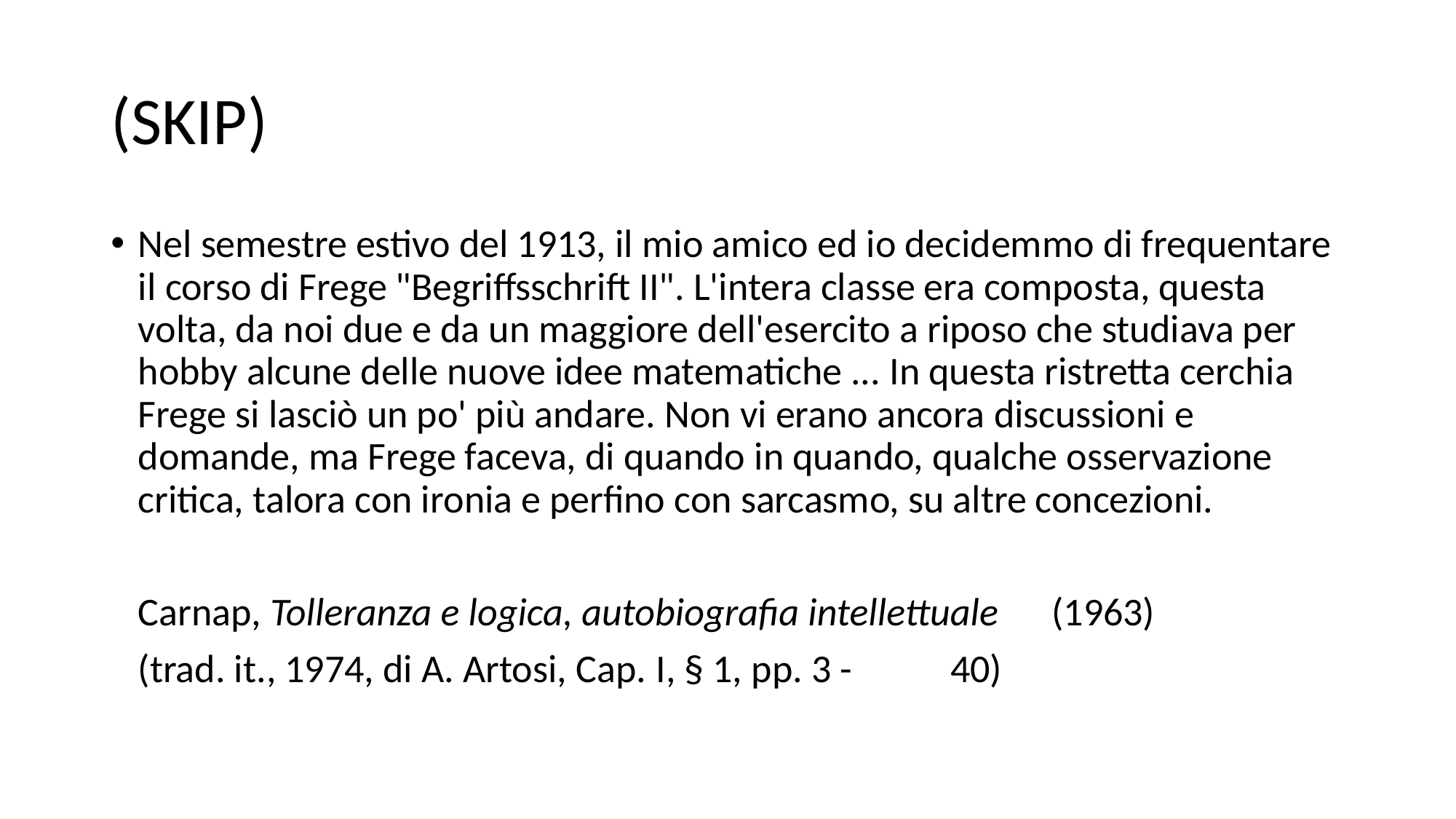

# (SKIP)
Nel semestre estivo del 1913, il mio amico ed io decidemmo di frequentare il corso di Frege "Begriffsschrift II". L'intera classe era composta, questa volta, da noi due e da un maggiore dell'esercito a riposo che studiava per hobby alcune delle nuove idee matematiche ... In questa ristretta cerchia Frege si lasciò un po' più andare. Non vi erano ancora discussioni e domande, ma Frege faceva, di quando in quando, qualche osservazione critica, talora con ironia e perfino con sarcasmo, su altre concezioni.

			Carnap, Tolleranza e logica, autobiografia intellettuale 							(1963)
				(trad. it., 1974, di A. Artosi, Cap. I, § 1, pp. 3 -   								40)